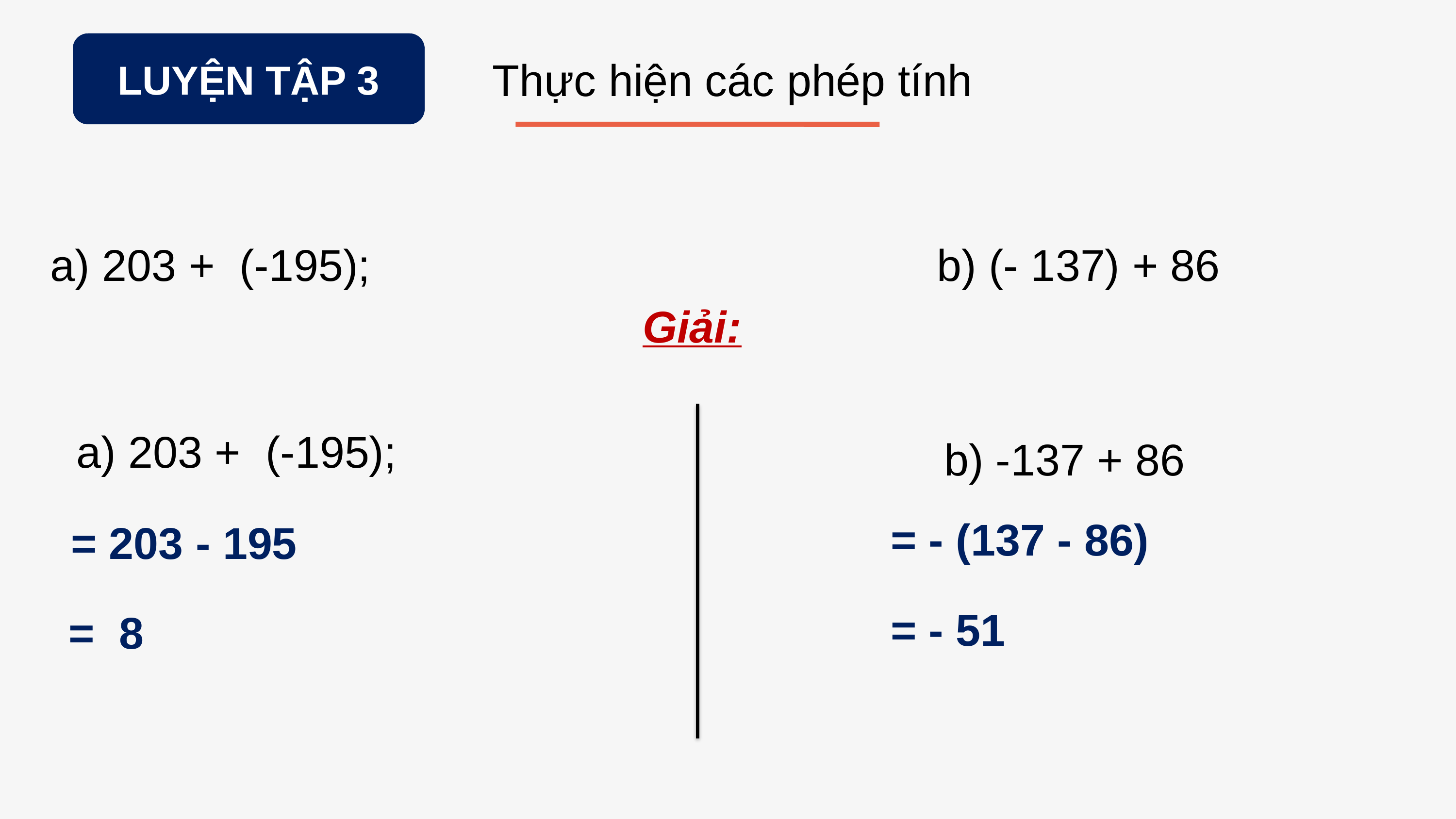

LUYỆN TẬP 3
Thực hiện các phép tính

a) 203 +  (-195);
b) (- 137) + 86
Giải:
a) 203 +  (-195);
b) -137 + 86
= - (137 - 86)
= 203 - 195
= - 51
=  8